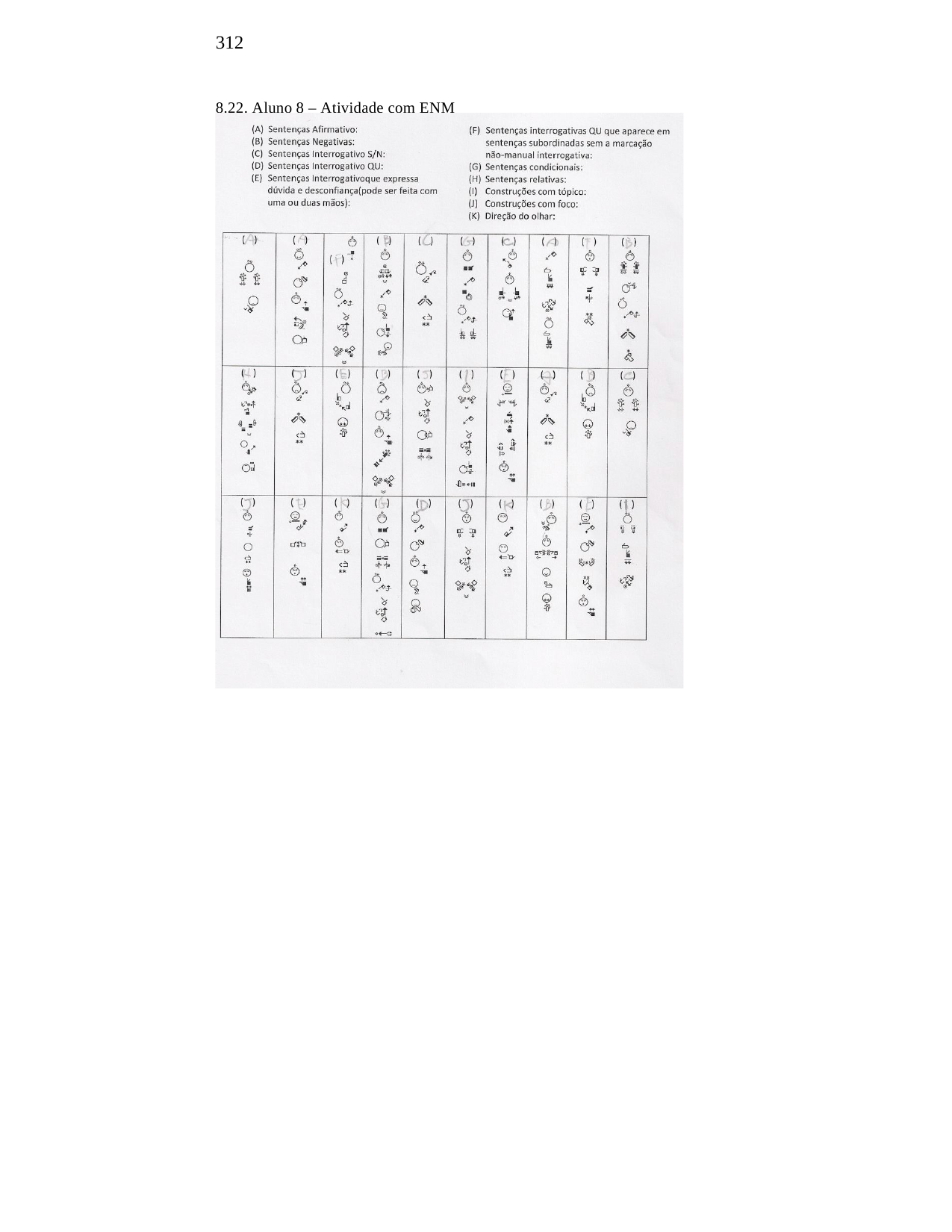

312

8.22. Aluno 8 – Atividade com ENM